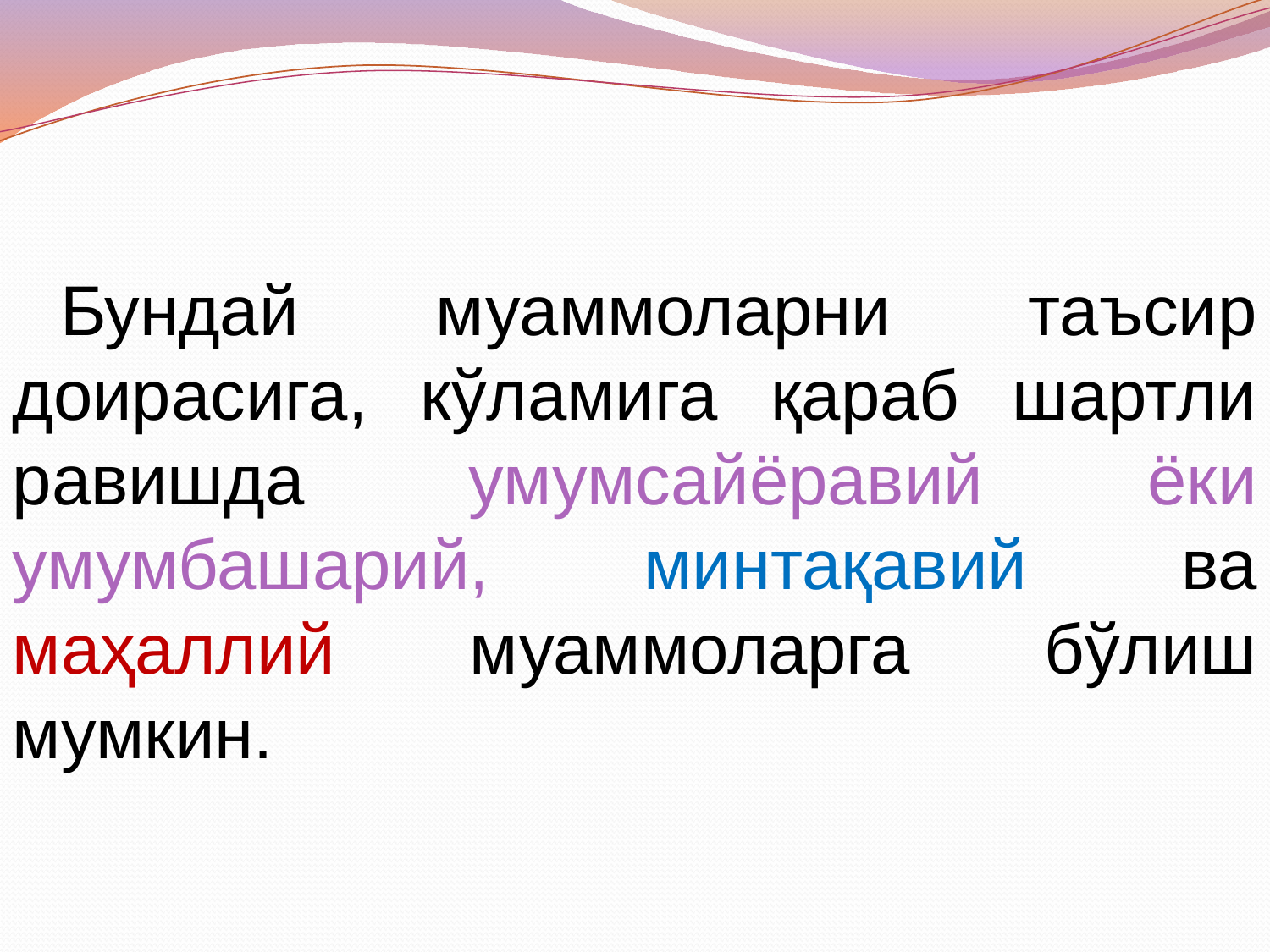

Бундай муаммоларни таъсир доирасига, кўламига қараб шартли равишда умумсайёравий ёки умумбашарий, минтақавий ва маҳаллий муаммоларга бўлиш мумкин.